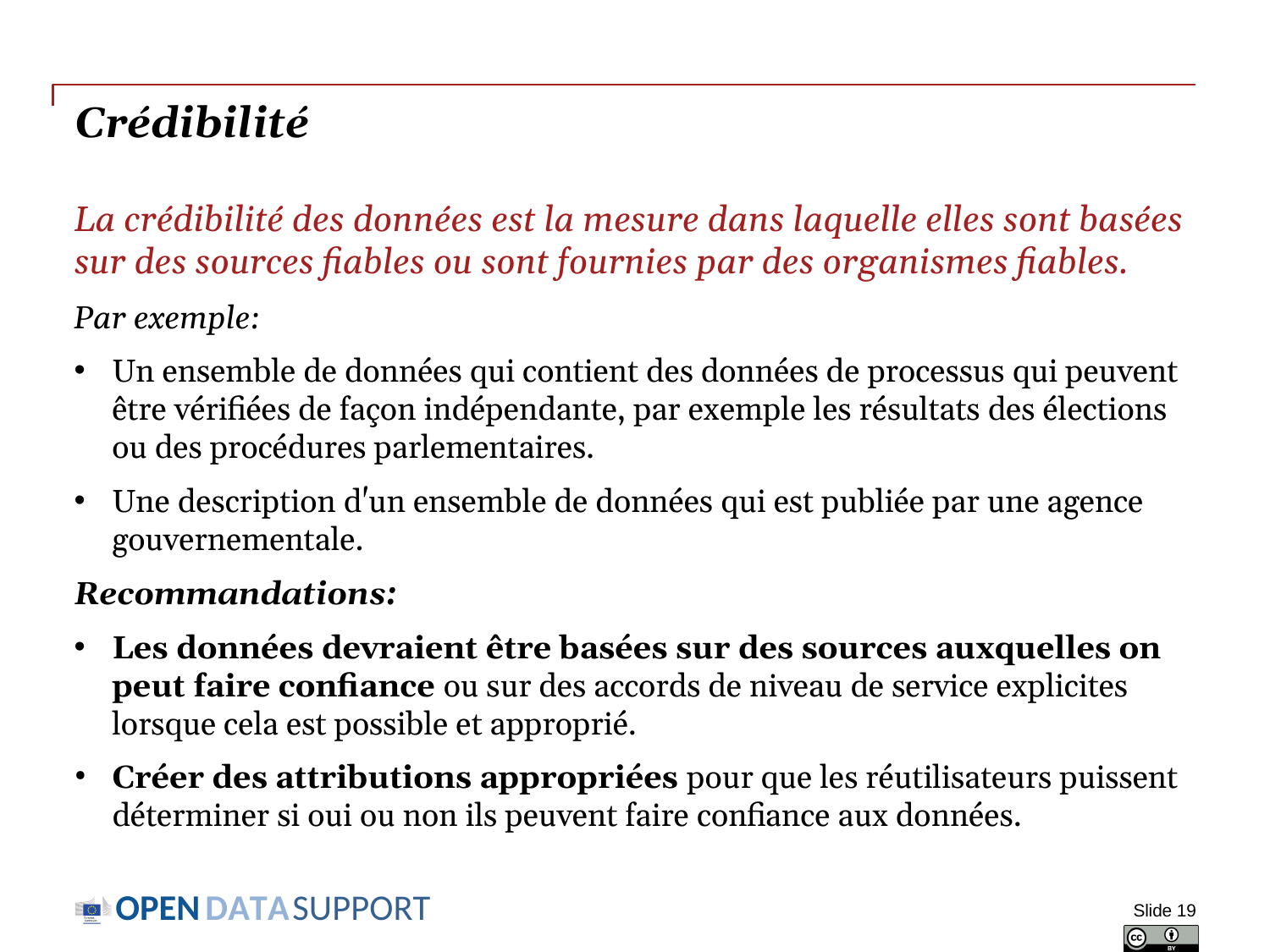

# Crédibilité
La crédibilité des données est la mesure dans laquelle elles sont basées sur des sources fiables ou sont fournies par des organismes fiables.
Par exemple:
Un ensemble de données qui contient des données de processus qui peuvent être vérifiées de façon indépendante, par exemple les résultats des élections ou des procédures parlementaires.
Une description d'un ensemble de données qui est publiée par une agence gouvernementale.
Recommandations:
Les données devraient être basées sur des sources auxquelles on peut faire confiance ou sur des accords de niveau de service explicites lorsque cela est possible et approprié.
Créer des attributions appropriées pour que les réutilisateurs puissent déterminer si oui ou non ils peuvent faire confiance aux données.
Slide 19